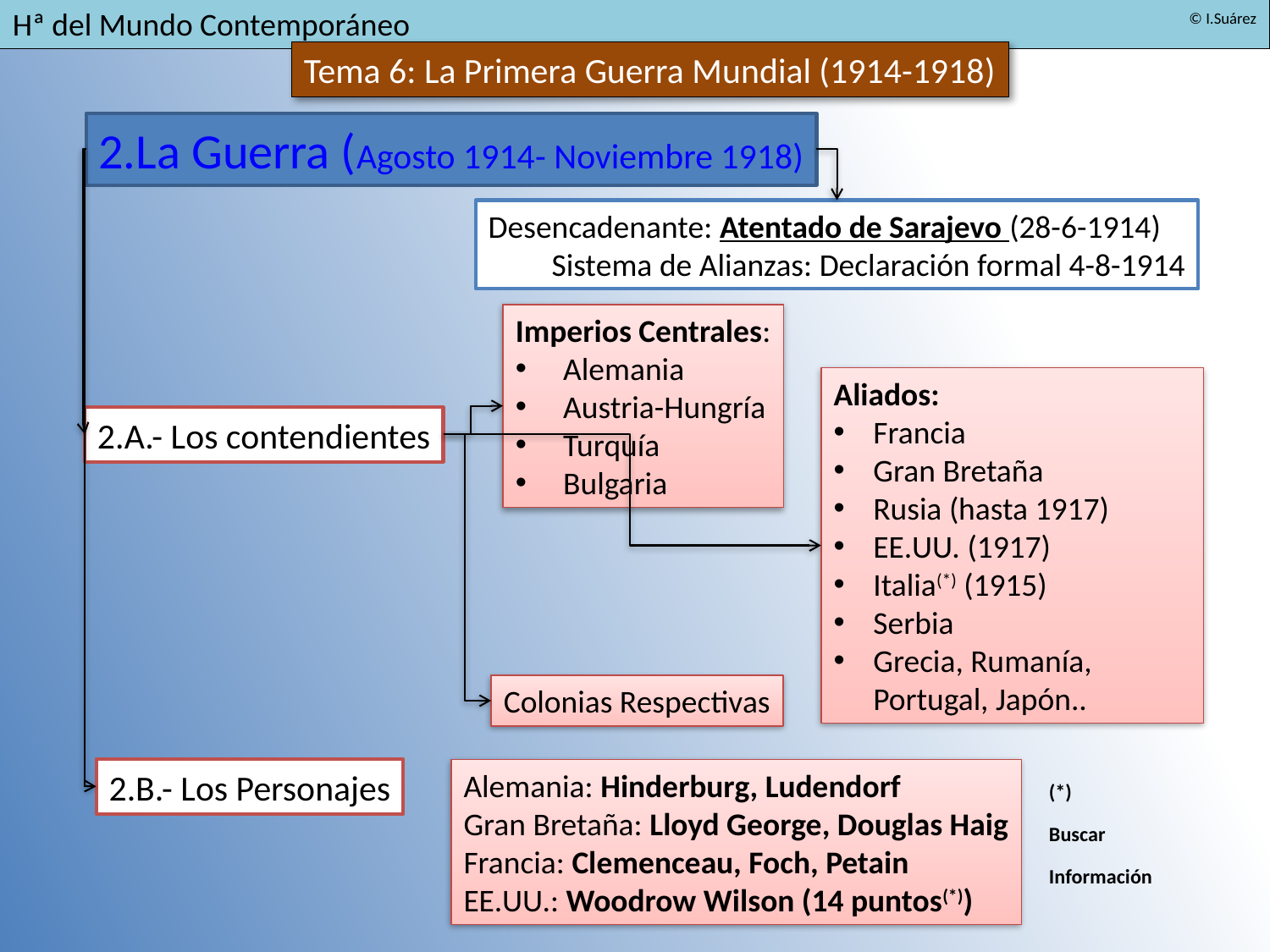

2.La Guerra (Agosto 1914- Noviembre 1918)
Desencadenante: Atentado de Sarajevo (28-6-1914)
Sistema de Alianzas: Declaración formal 4-8-1914
Imperios Centrales:
Alemania
Austria-Hungría
Turquía
Bulgaria
Aliados:
Francia
Gran Bretaña
Rusia (hasta 1917)
EE.UU. (1917)
Italia(*) (1915)
Serbia
Grecia, Rumanía, Portugal, Japón..
2.A.- Los contendientes
Colonias Respectivas
2.B.- Los Personajes
Alemania: Hinderburg, Ludendorf
Gran Bretaña: Lloyd George, Douglas Haig
Francia: Clemenceau, Foch, Petain
EE.UU.: Woodrow Wilson (14 puntos(*))
(*)
Buscar Información